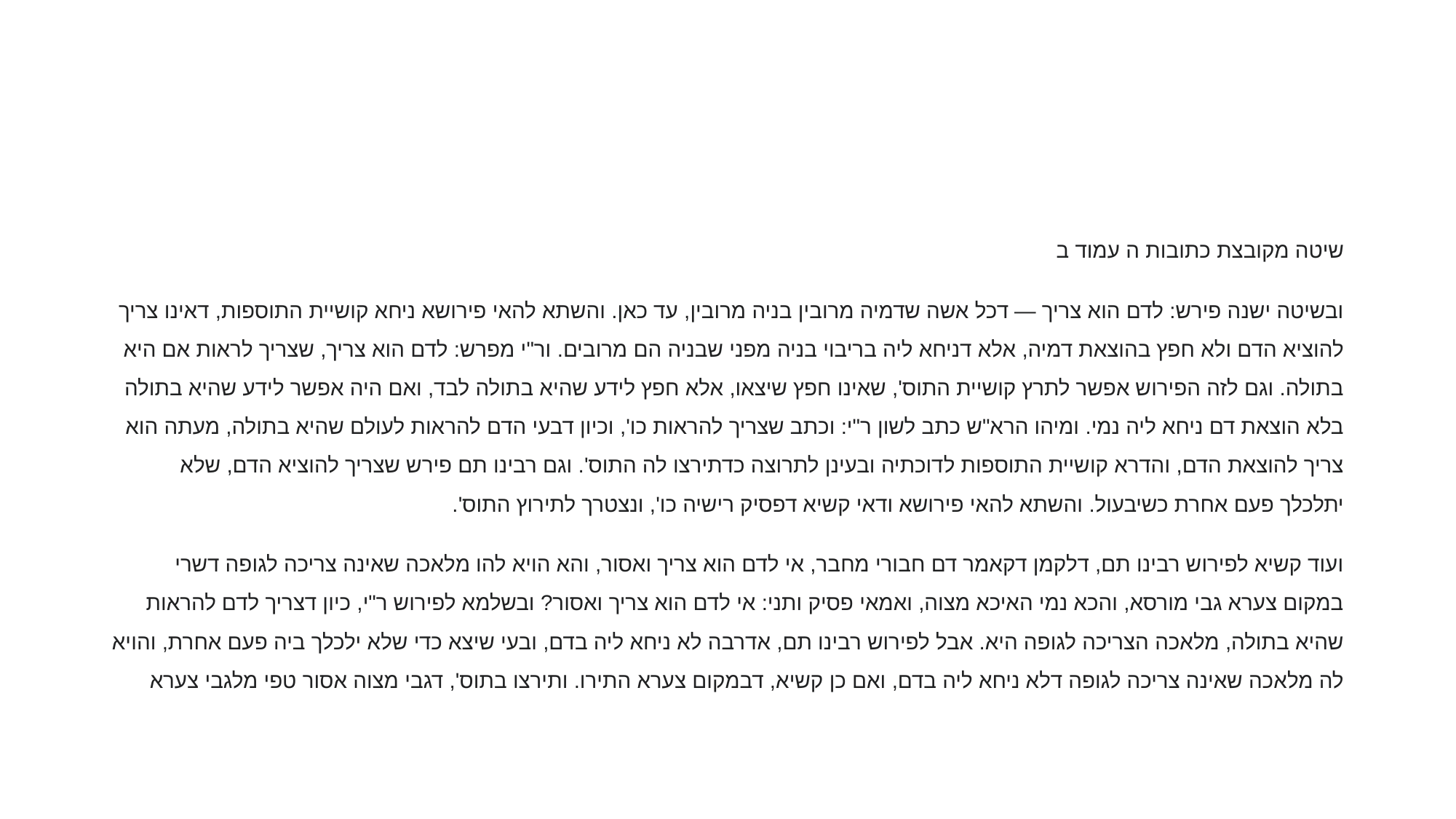

#
שיטה מקובצת כתובות ה עמוד ב
ובשיטה ישנה פירש: לדם הוא צריך — דכל אשה שדמיה מרובין בניה מרובין, עד כאן. והשתא להאי פירושא ניחא קושיית התוספות, דאינו צריך להוציא הדם ולא חפץ בהוצאת דמיה, אלא דניחא ליה בריבוי בניה מפני שבניה הם מרובים. ור"י מפרש: לדם הוא צריך, שצריך לראות אם היא בתולה. וגם לזה הפירוש אפשר לתרץ קושיית התוס', שאינו חפץ שיצאו, אלא חפץ לידע שהיא בתולה לבד, ואם היה אפשר לידע שהיא בתולה בלא הוצאת דם ניחא ליה נמי. ומיהו הרא"ש כתב לשון ר"י: וכתב שצריך להראות כו', וכיון דבעי הדם להראות לעולם שהיא בתולה, מעתה הוא צריך להוצאת הדם, והדרא קושיית התוספות לדוכתיה ובעינן לתרוצה כדתירצו לה התוס'. וגם רבינו תם פירש שצריך להוציא הדם, שלא יתלכלך פעם אחרת כשיבעול. והשתא להאי פירושא ודאי קשיא דפסיק רישיה כו', ונצטרך לתירוץ התוס'.
ועוד קשיא לפירוש רבינו תם, דלקמן דקאמר דם חבורי מחבר, אי לדם הוא צריך ואסור, והא הויא להו מלאכה שאינה צריכה לגופה דשרי במקום צערא גבי מורסא, והכא נמי האיכא מצוה, ואמאי פסיק ותני: אי לדם הוא צריך ואסור? ובשלמא לפירוש ר"י, כיון דצריך לדם להראות שהיא בתולה, מלאכה הצריכה לגופה היא. אבל לפירוש רבינו תם, אדרבה לא ניחא ליה בדם, ובעי שיצא כדי שלא ילכלך ביה פעם אחרת, והויא לה מלאכה שאינה צריכה לגופה דלא ניחא ליה בדם, ואם כן קשיא, דבמקום צערא התירו. ותירצו בתוס', דגבי מצוה אסור טפי מלגבי צערא